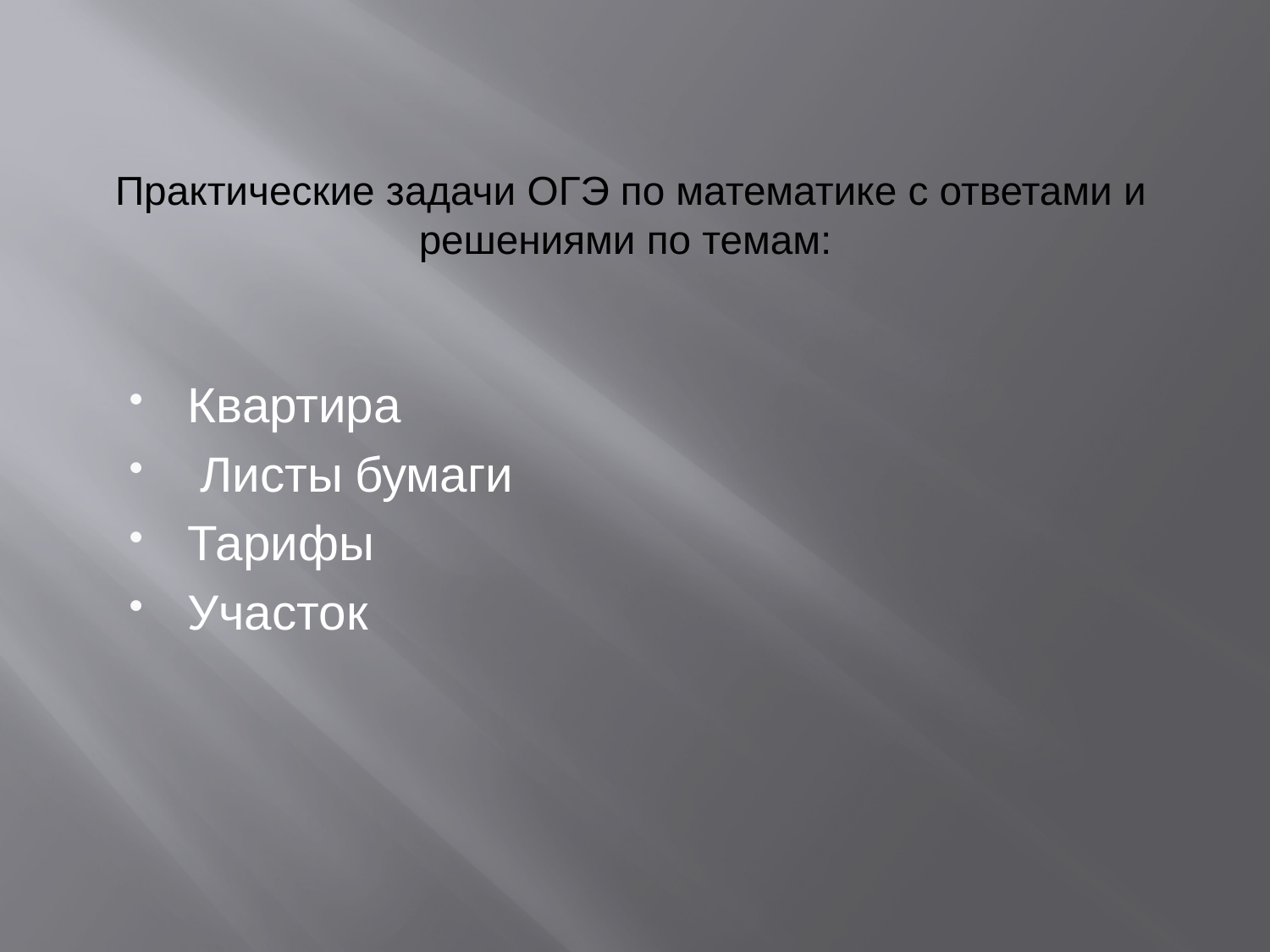

# Практические задачи ОГЭ по математике с ответами и решениями по темам:
Квартира
 Листы бумаги
Тарифы
Участок